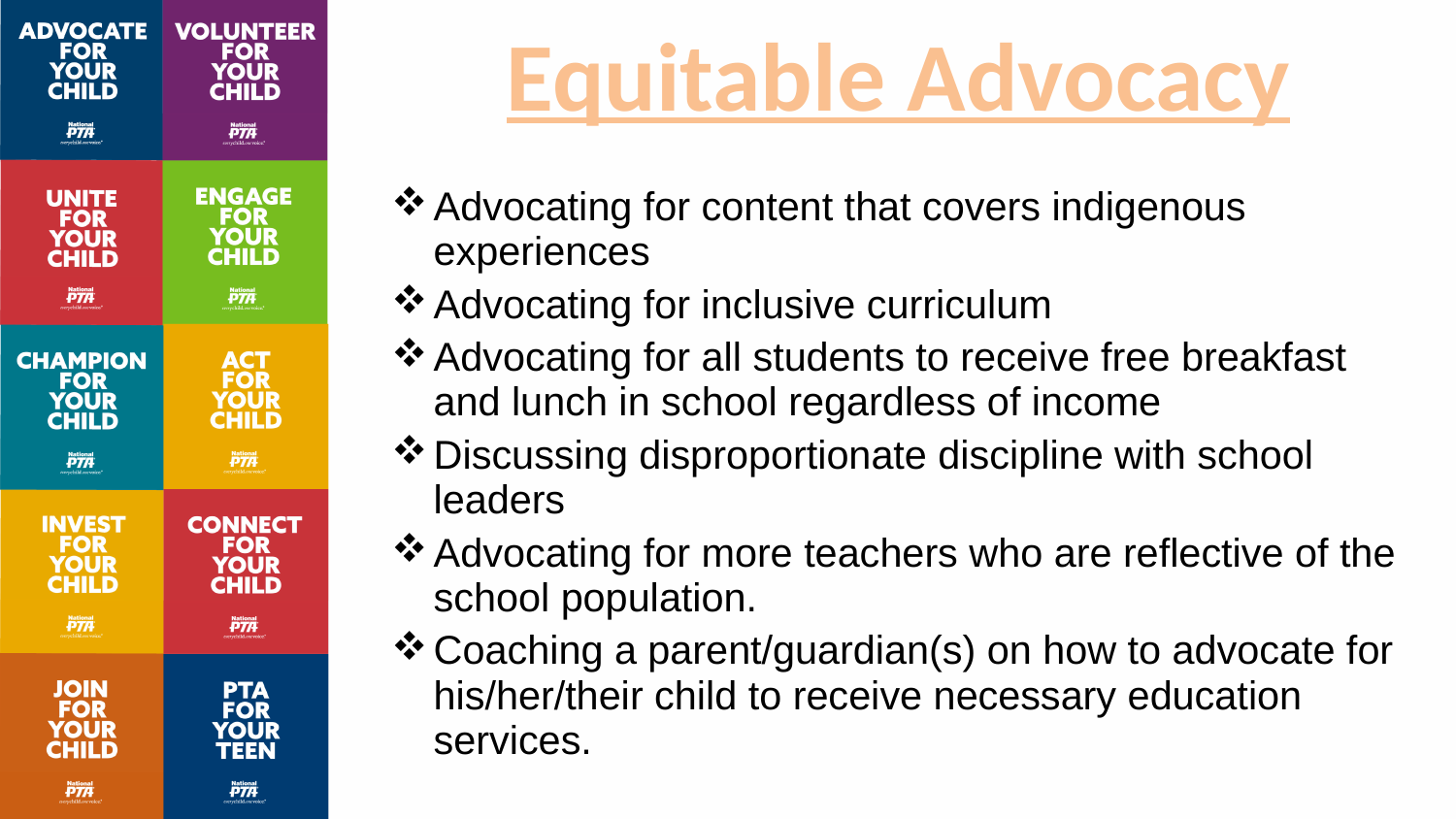

Equitable Advocacy
Advocating for content that covers indigenous experiences
Advocating for inclusive curriculum
Advocating for all students to receive free breakfast and lunch in school regardless of income
Discussing disproportionate discipline with school leaders
Advocating for more teachers who are reflective of the school population.
Coaching a parent/guardian(s) on how to advocate for his/her/their child to receive necessary education services.